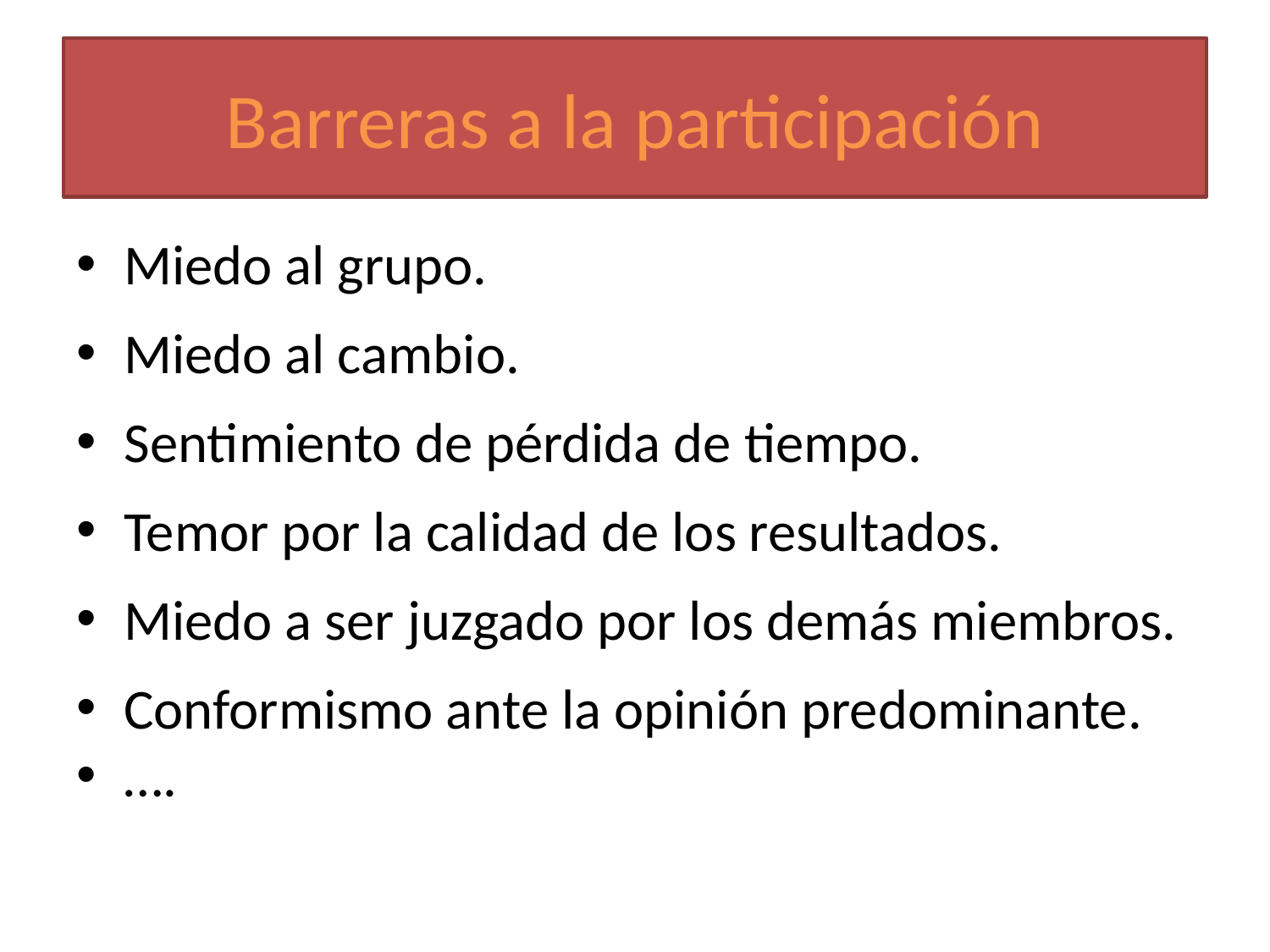

# Barreras a la participación
Miedo al grupo.

Miedo al cambio.

Sentimiento de pérdida de tiempo.

Temor por la calidad de los resultados.

Miedo a ser juzgado por los demás miembros.

Conformismo ante la opinión predominante.
….